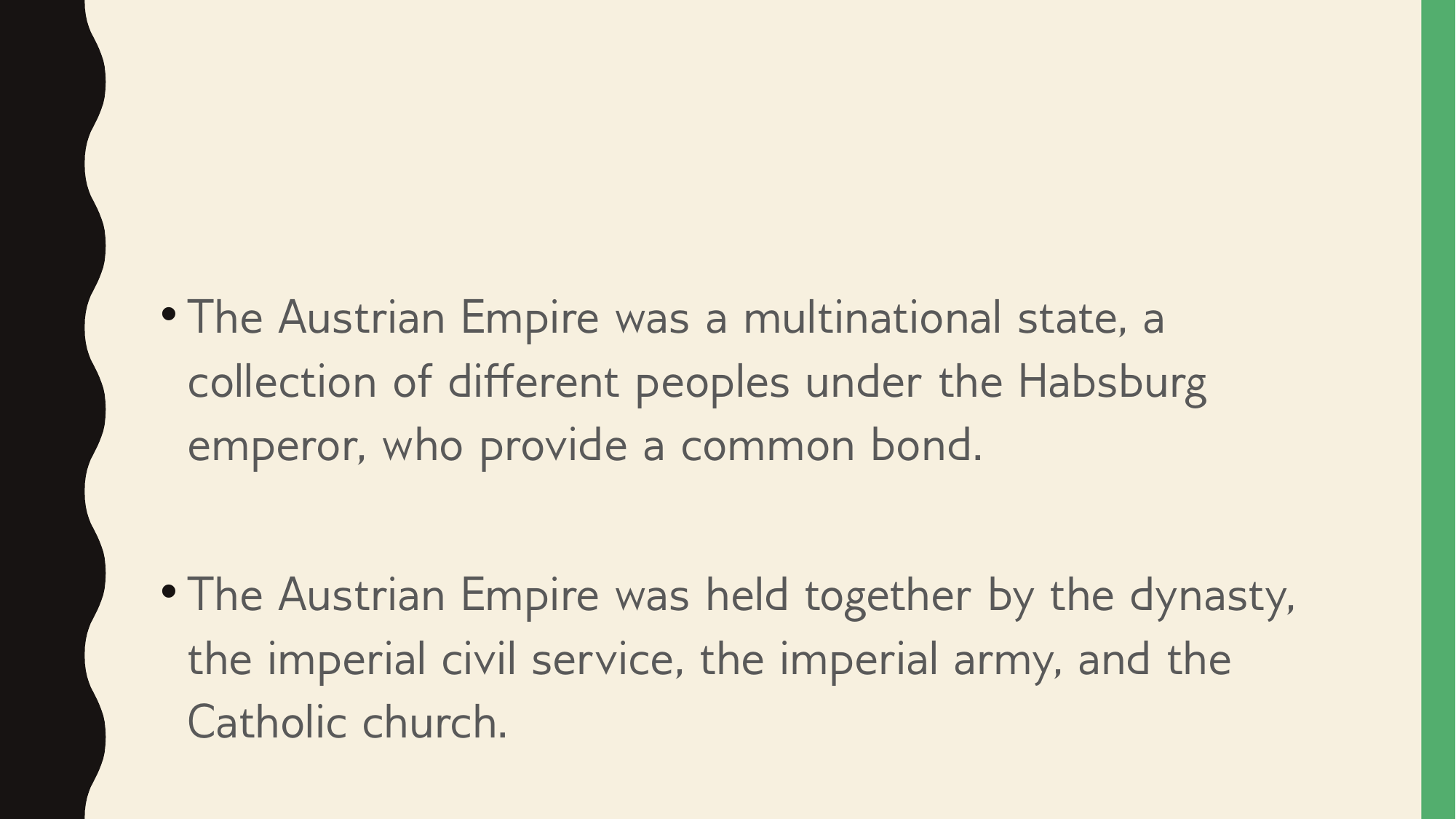

#
The Austrian Empire was a multinational state, a collection of different peoples under the Habsburg emperor, who provide a common bond.

The Austrian Empire was held together by the dynasty, the imperial civil service, the imperial army, and the Catholic church.